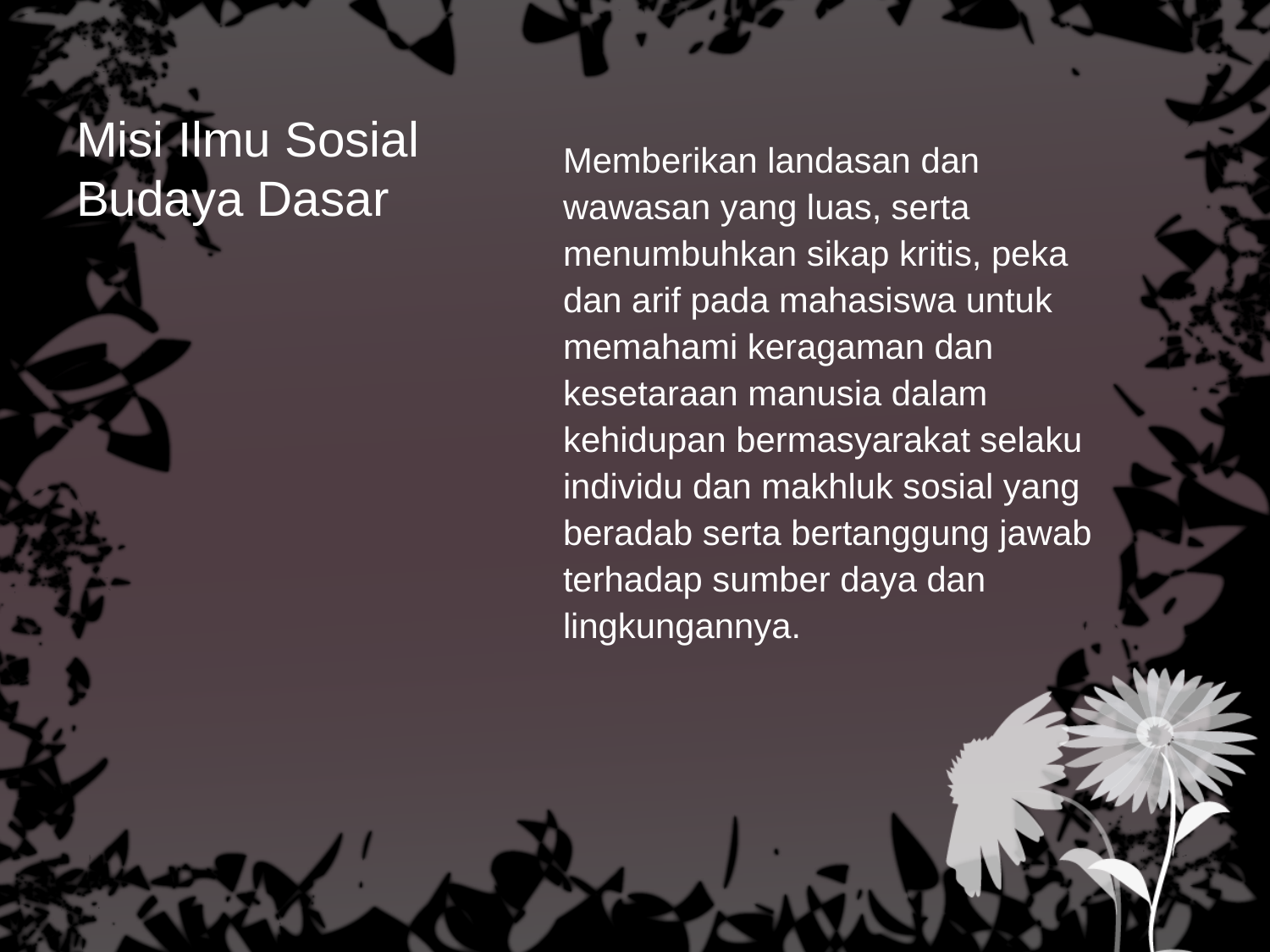

# Misi Ilmu Sosial Budaya Dasar
Memberikan landasan dan wawasan yang luas, serta menumbuhkan sikap kritis, peka dan arif pada mahasiswa untuk memahami keragaman dan kesetaraan manusia dalam kehidupan bermasyarakat selaku individu dan makhluk sosial yang beradab serta bertanggung jawab terhadap sumber daya dan lingkungannya.